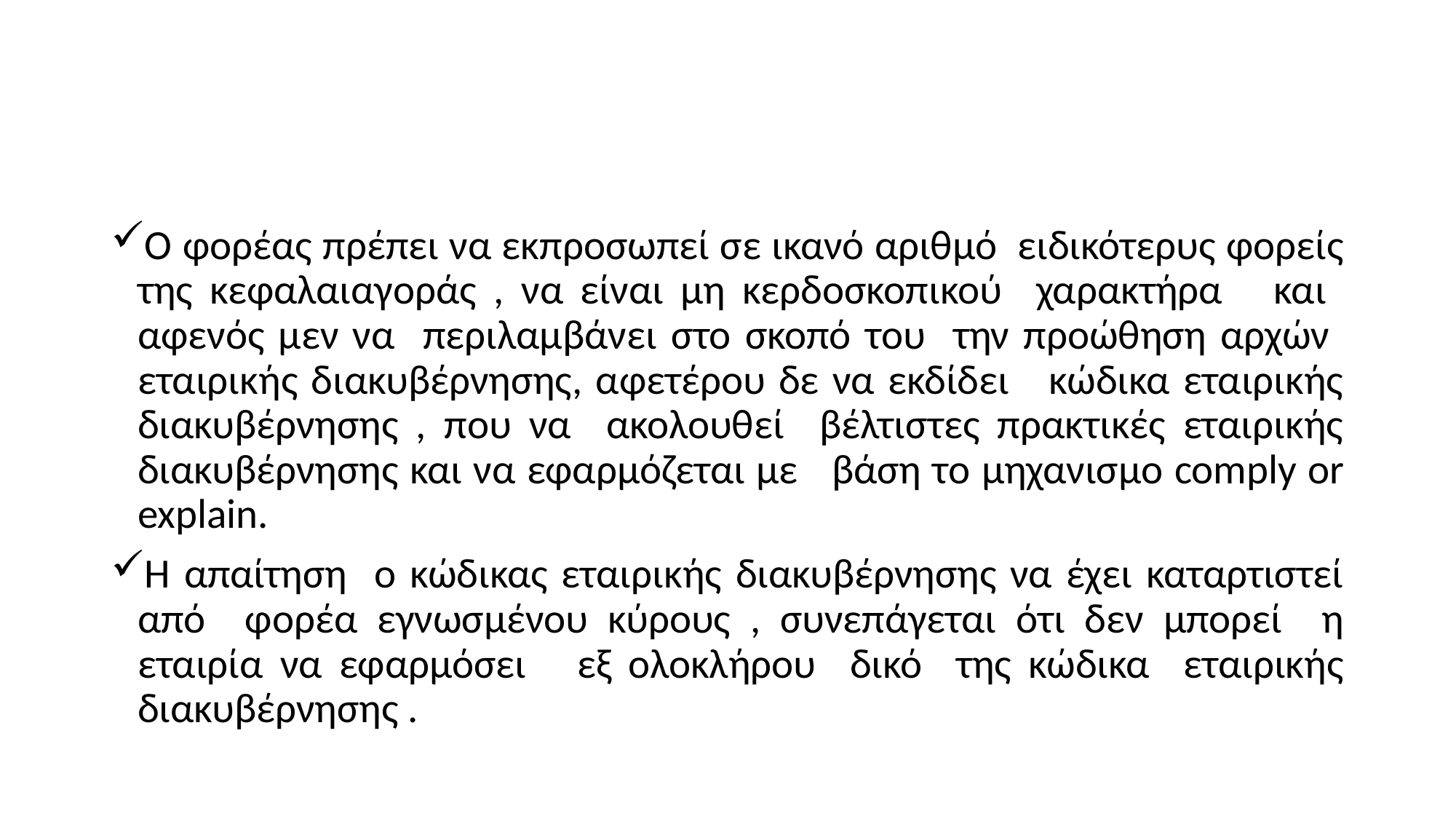

#
Ο φορέας πρέπει να εκπροσωπεί σε ικανό αριθμό  ειδικότερυς φορείς της κεφαλαιαγοράς , να είναι μη κερδοσκοπικού  χαρακτήρα   και  αφενός μεν να  περιλαμβάνει στο σκοπό του  την προώθηση αρχών  εταιρικής διακυβέρνησης, αφετέρου δε να εκδίδει   κώδικα εταιρικής διακυβέρνησης , που να  ακολουθεί  βέλτιστες πρακτικές εταιρικής διακυβέρνησης και να εφαρμόζεται με   βάση το μηχανισμο comply or explain.
H απαίτηση  ο κώδικας εταιρικής διακυβέρνησης να έχει καταρτιστεί από  φορέα εγνωσμένου κύρους , συνεπάγεται ότι δεν μπορεί  η εταιρία να εφαρμόσει   εξ ολοκλήρου  δικό  της κώδικα  εταιρικής διακυβέρνησης .